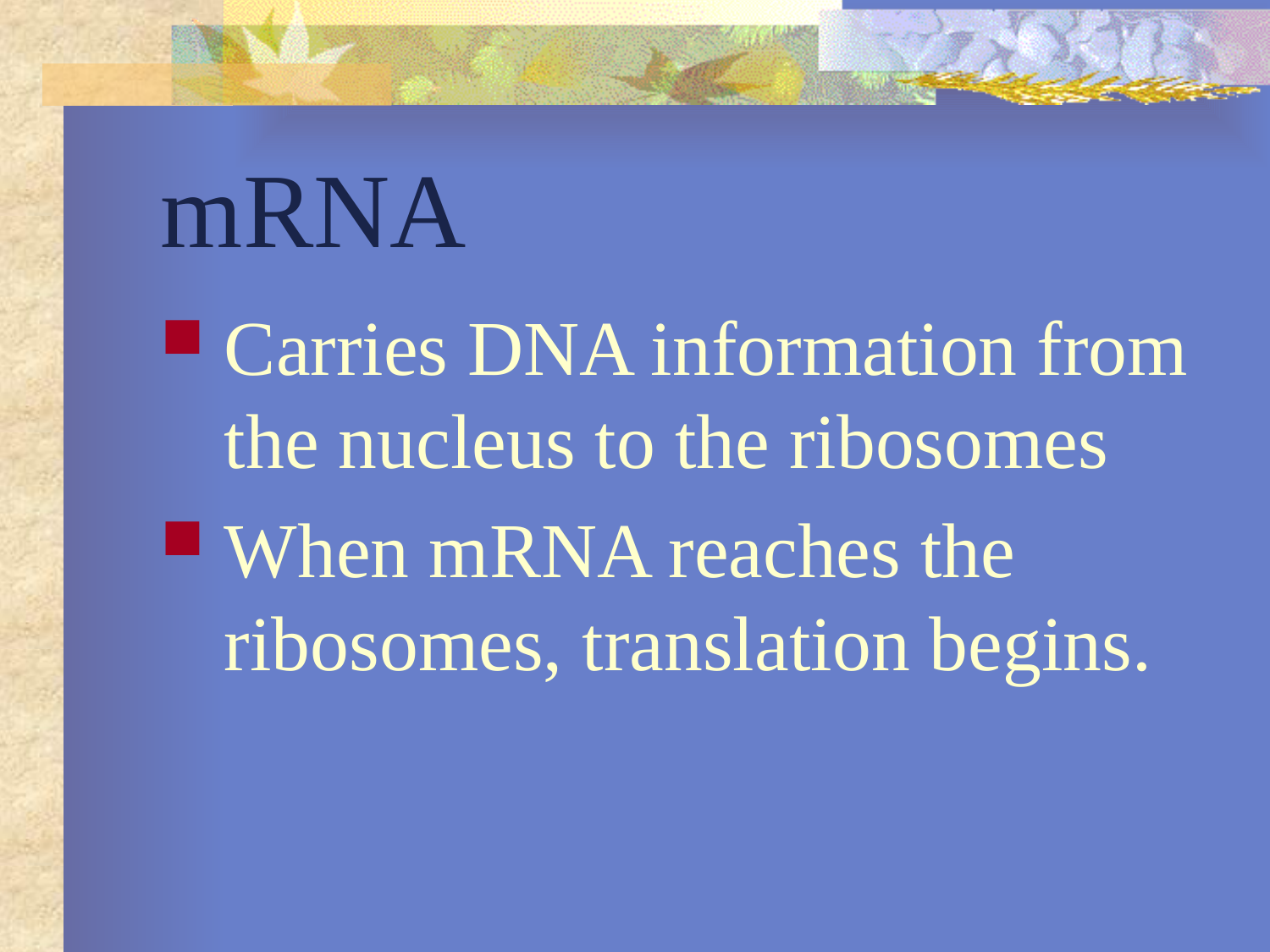

# mRNA
Carries DNA information from the nucleus to the ribosomes
When mRNA reaches the ribosomes, translation begins.